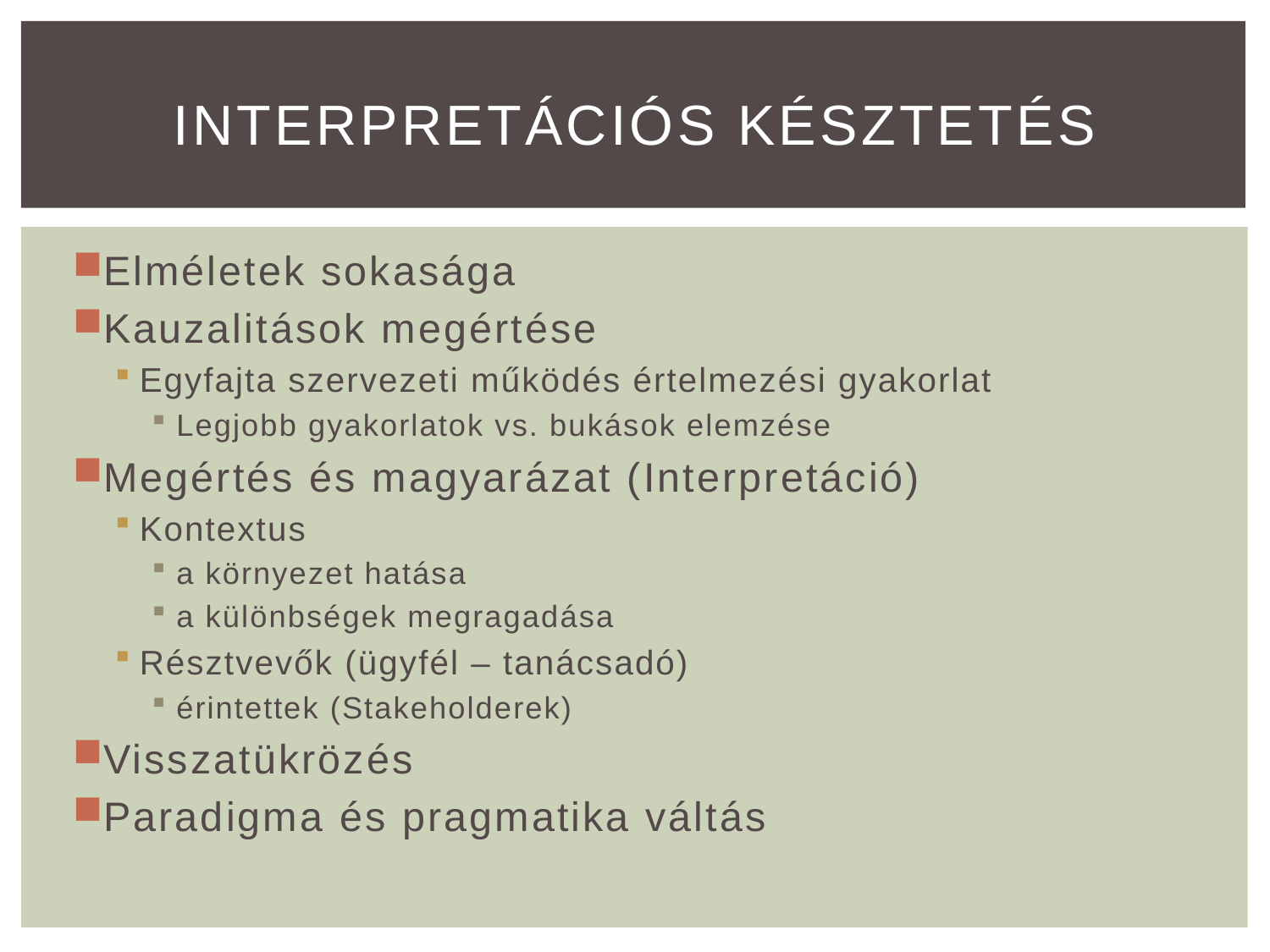

# Interpretációs késztetés
Elméletek sokasága
Kauzalitások megértése
Egyfajta szervezeti működés értelmezési gyakorlat
Legjobb gyakorlatok vs. bukások elemzése
Megértés és magyarázat (Interpretáció)
Kontextus
a környezet hatása
a különbségek megragadása
Résztvevők (ügyfél – tanácsadó)
érintettek (Stakeholderek)
Visszatükrözés
Paradigma és pragmatika váltás